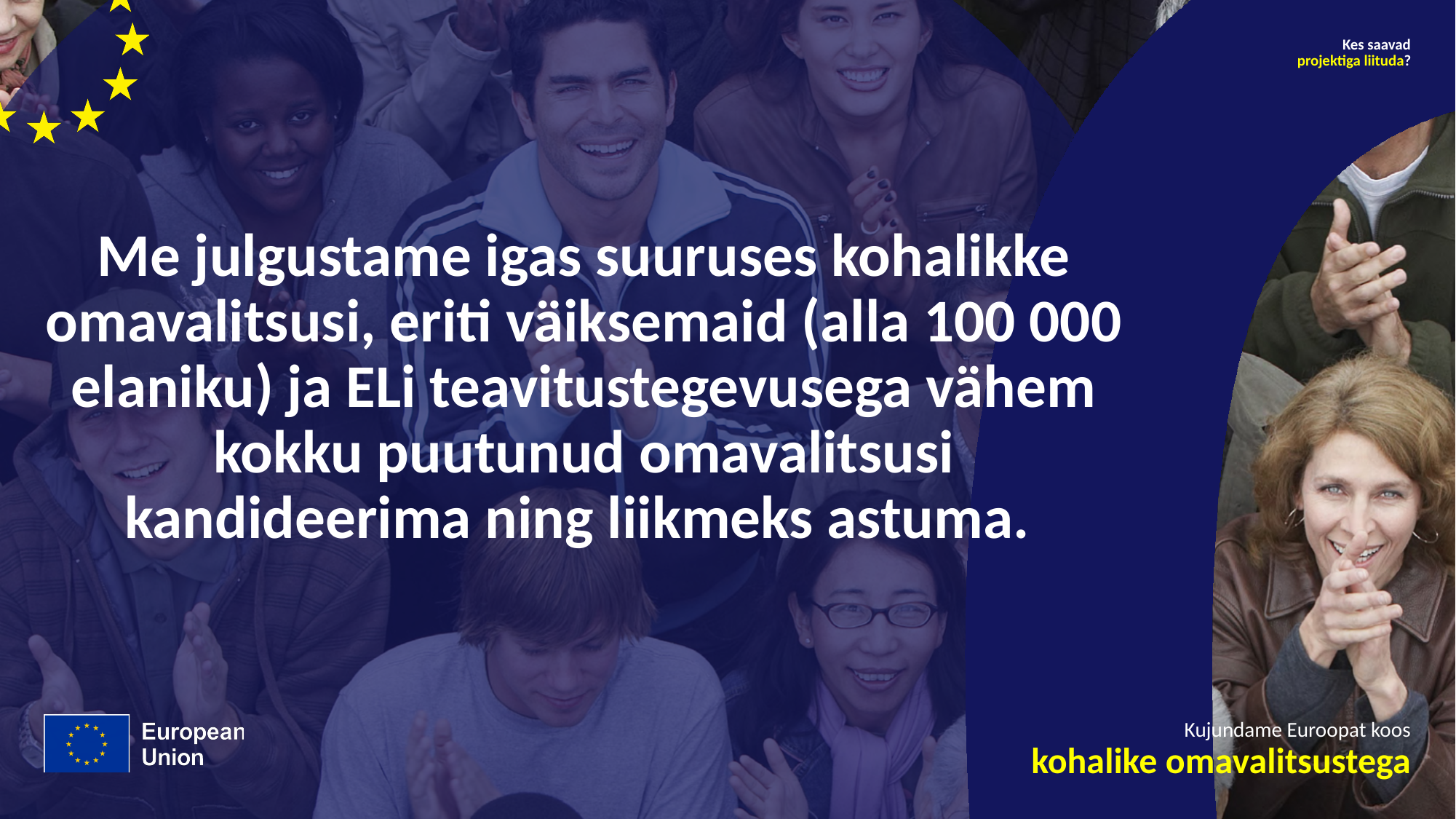

Kes saavad
projektiga liituda?
# Me julgustame igas suuruses kohalikke omavalitsusi, eriti väiksemaid (alla 100 000 elaniku) ja ELi teavitustegevusega vähem kokku puutunud omavalitsusi kandideerima ning liikmeks astuma.

Kujundame Euroopat koos
kohalike omavalitsustega